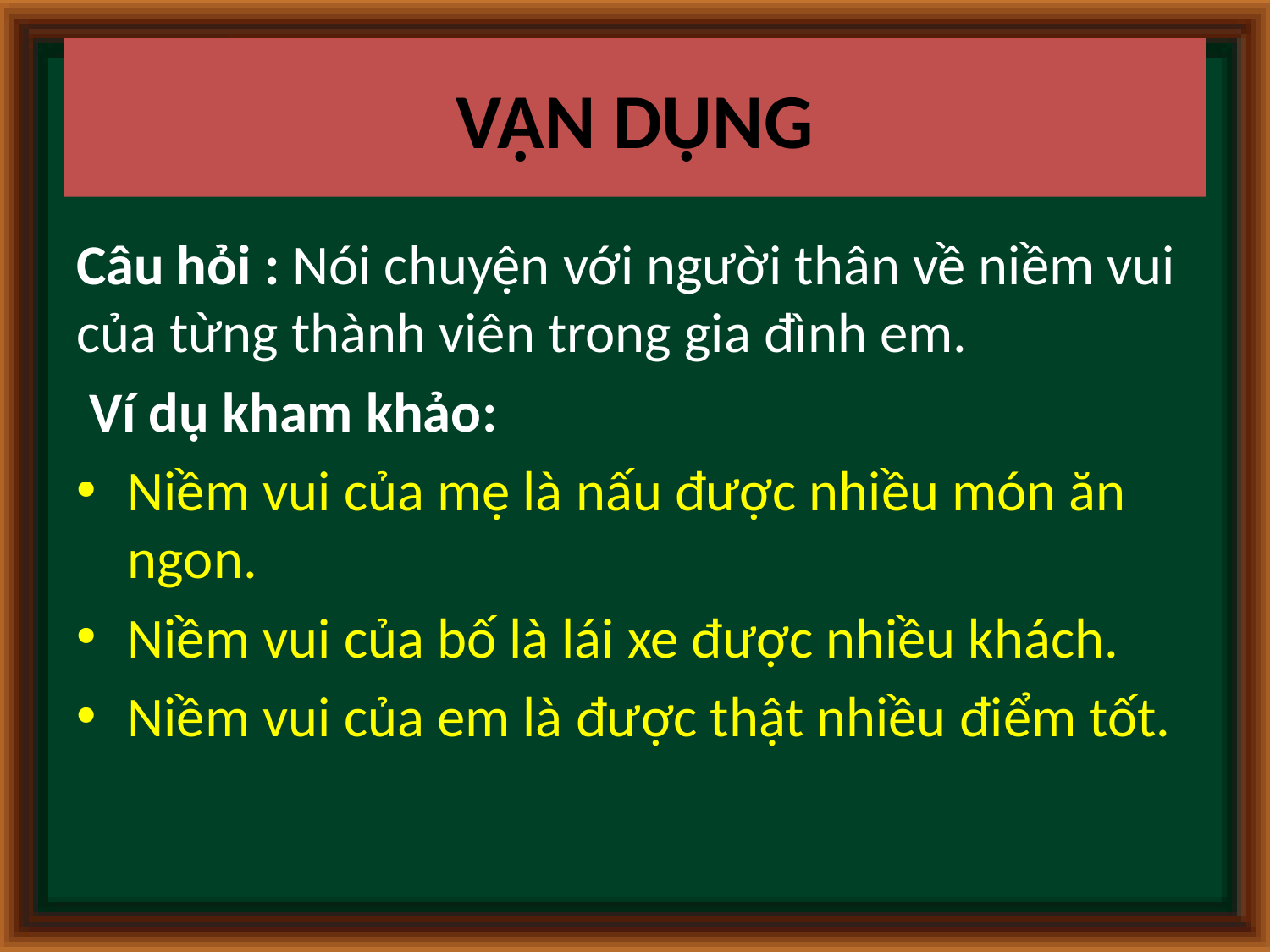

# VẬN DỤNG
Câu hỏi : Nói chuyện với người thân về niềm vui của từng thành viên trong gia đình em.
 Ví dụ kham khảo:
Niềm vui của mẹ là nấu được nhiều món ăn ngon.
Niềm vui của bố là lái xe được nhiều khách.
Niềm vui của em là được thật nhiều điểm tốt.